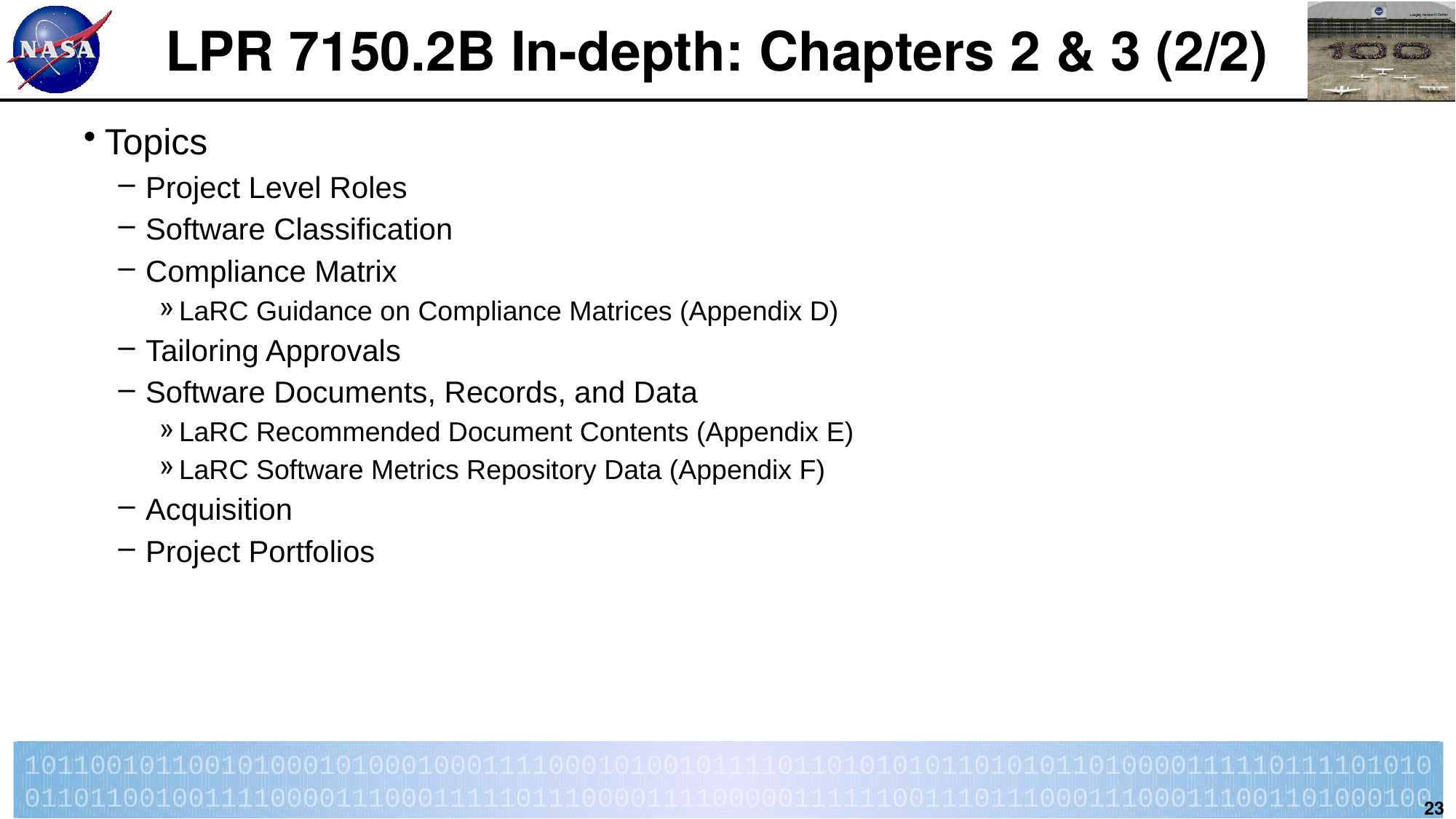

# LPR 7150.2B In-depth: Chapters 2 & 3 (2/2)
Topics
Project Level Roles
Software Classification
Compliance Matrix
LaRC Guidance on Compliance Matrices (Appendix D)
Tailoring Approvals
Software Documents, Records, and Data
LaRC Recommended Document Contents (Appendix E)
LaRC Software Metrics Repository Data (Appendix F)
Acquisition
Project Portfolios